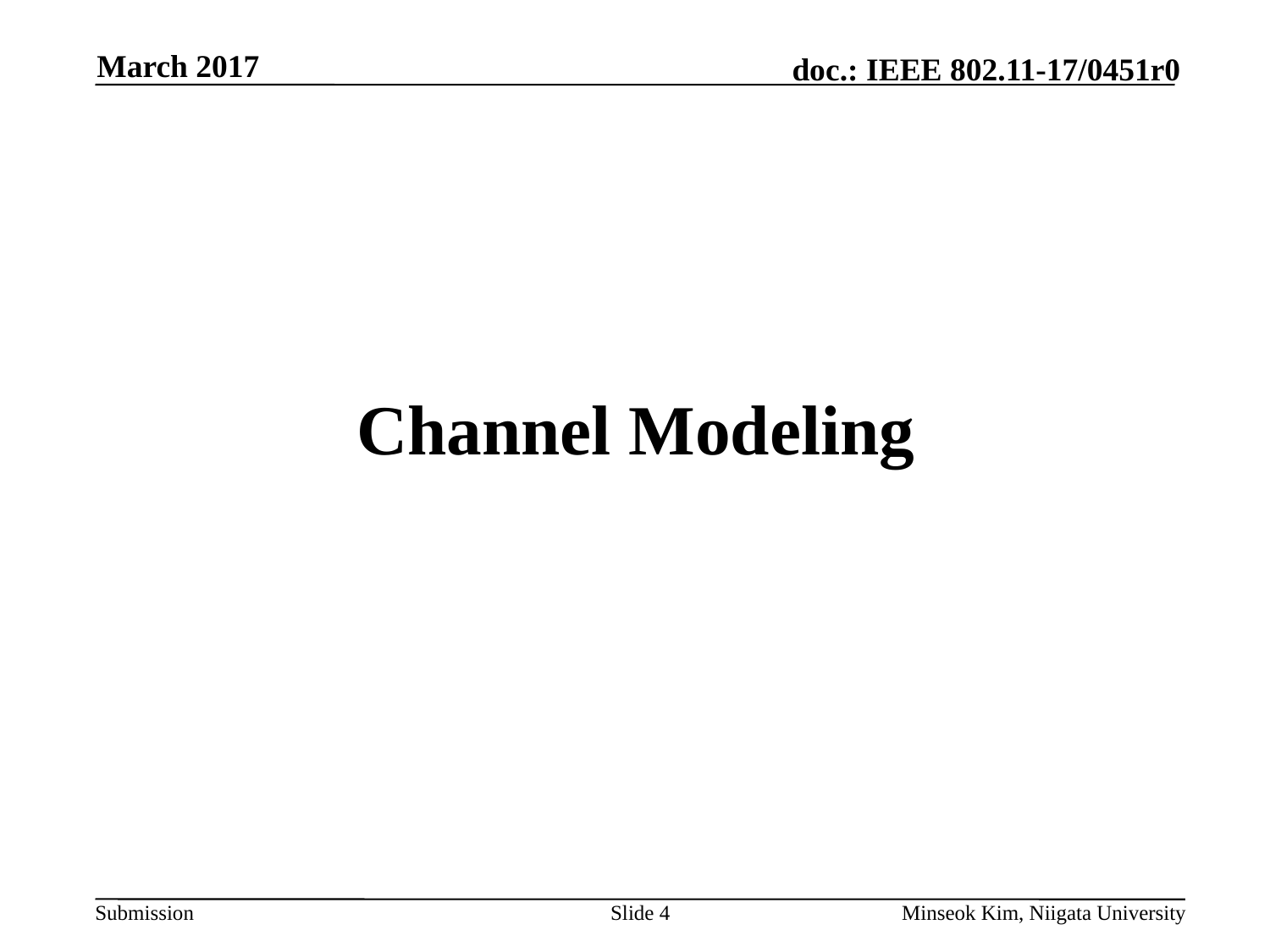

March 2017
Channel Modeling
Slide 4
Minseok Kim, Niigata University